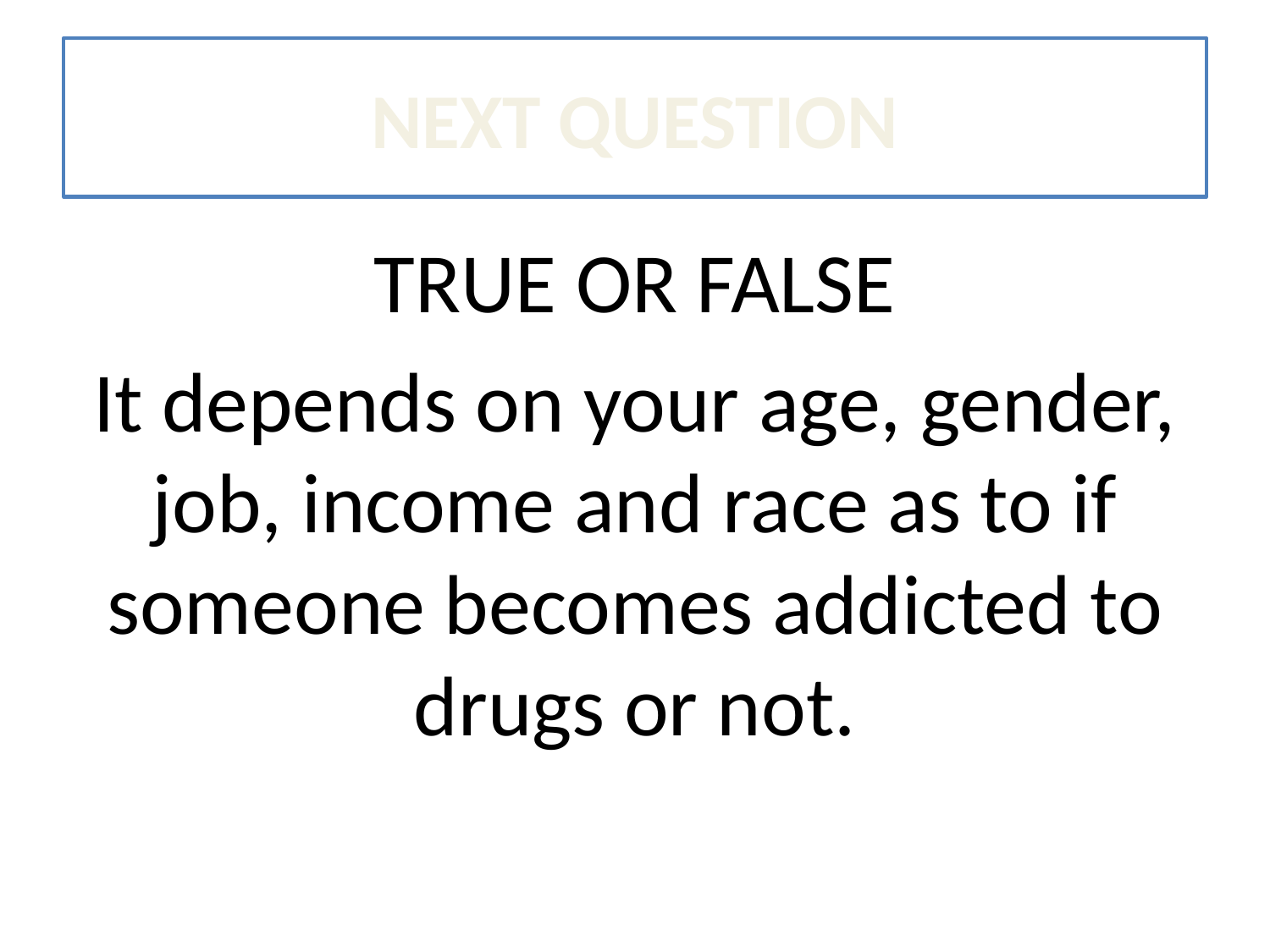

# NEXT QUESTION
TRUE OR FALSE
It depends on your age, gender, job, income and race as to if someone becomes addicted to drugs or not.